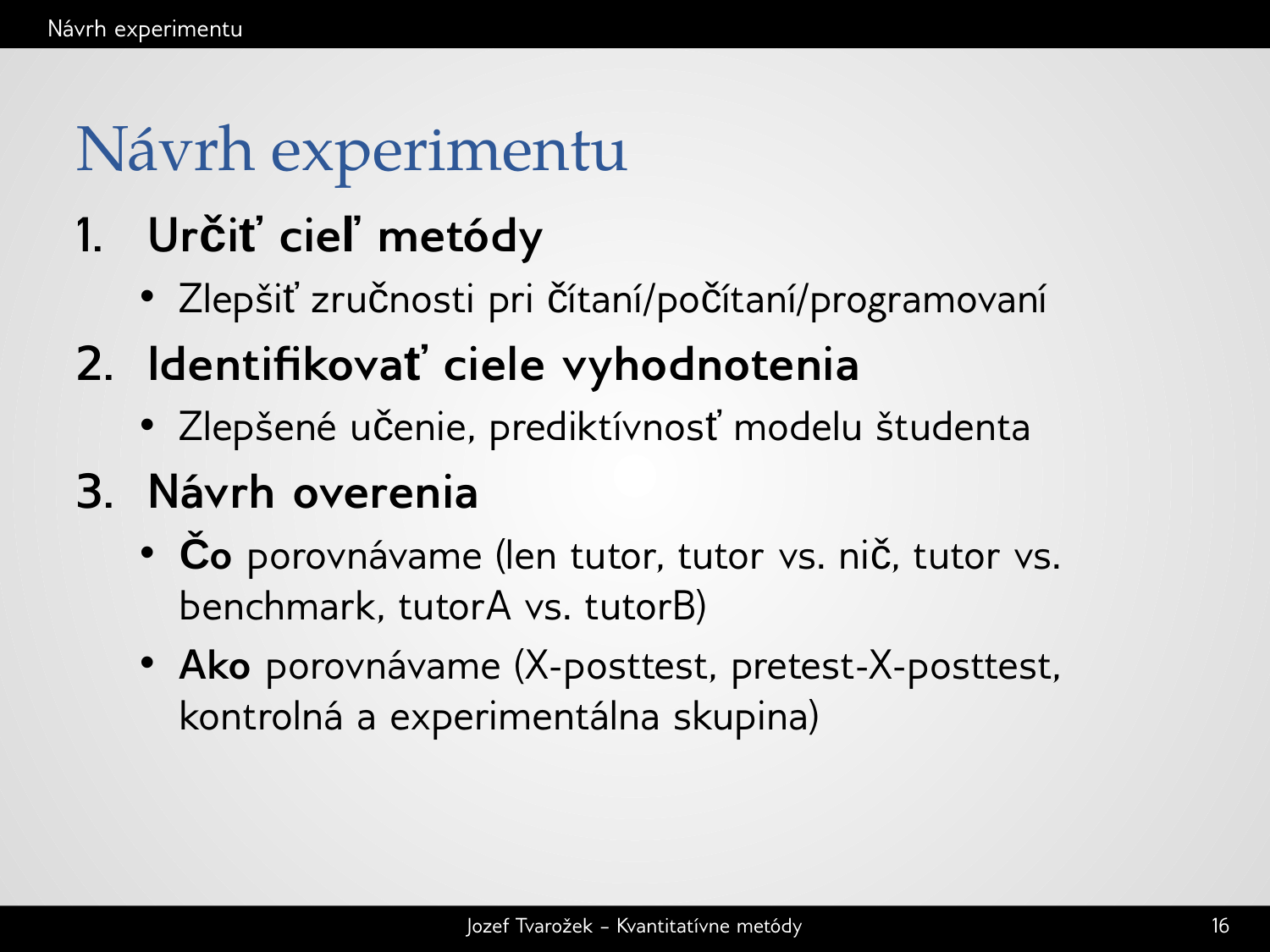

Návrh experimentu
# Návrh experimentu
Určiť cieľ metódy
Zlepšiť zručnosti pri čítaní/počítaní/programovaní
Identifikovať ciele vyhodnotenia
Zlepšené učenie, prediktívnosť modelu študenta
Návrh overenia
Čo porovnávame (len tutor, tutor vs. nič, tutor vs. benchmark, tutorA vs. tutorB)
Ako porovnávame (X-posttest, pretest-X-posttest, kontrolná a experimentálna skupina)
Jozef Tvarožek – Kvantitatívne metódy